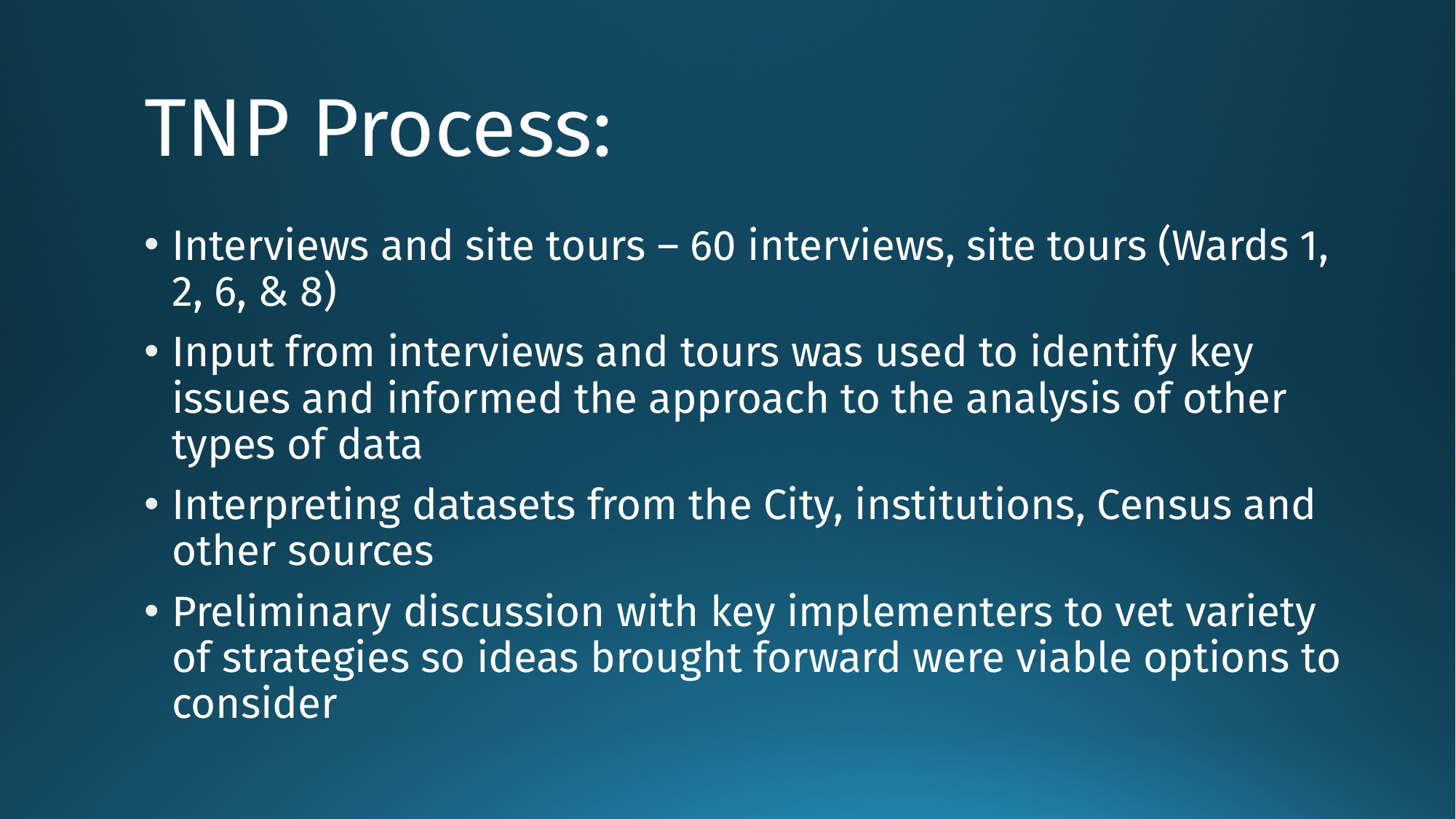

# TNP Process:
Interviews and site tours – 60 interviews, site tours (Wards 1, 2, 6, & 8)
Input from interviews and tours was used to identify key issues and informed the approach to the analysis of other types of data
Interpreting datasets from the City, institutions, Census and other sources
Preliminary discussion with key implementers to vet variety of strategies so ideas brought forward were viable options to consider